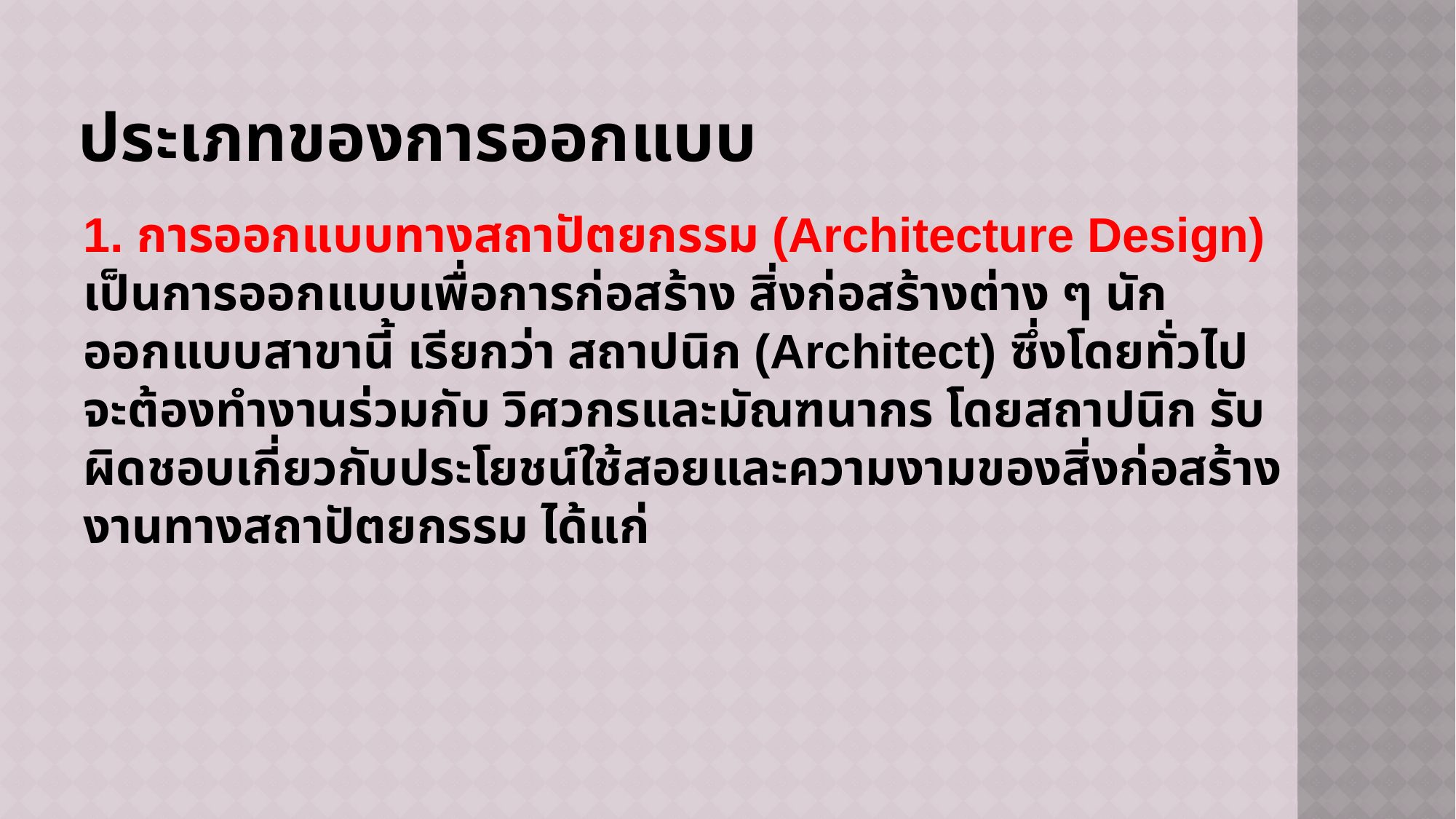

# ประเภทของการออกแบบ
1. การออกแบบทางสถาปัตยกรรม (Architecture Design) เป็นการออกแบบเพื่อการก่อสร้าง สิ่งก่อสร้างต่าง ๆ นักออกแบบสาขานี้ เรียกว่า สถาปนิก (Architect) ซึ่งโดยทั่วไปจะต้องทำงานร่วมกับ วิศวกรและมัณฑนากร โดยสถาปนิก รับผิดชอบเกี่ยวกับประโยชน์ใช้สอยและความงามของสิ่งก่อสร้าง งานทางสถาปัตยกรรม ได้แก่